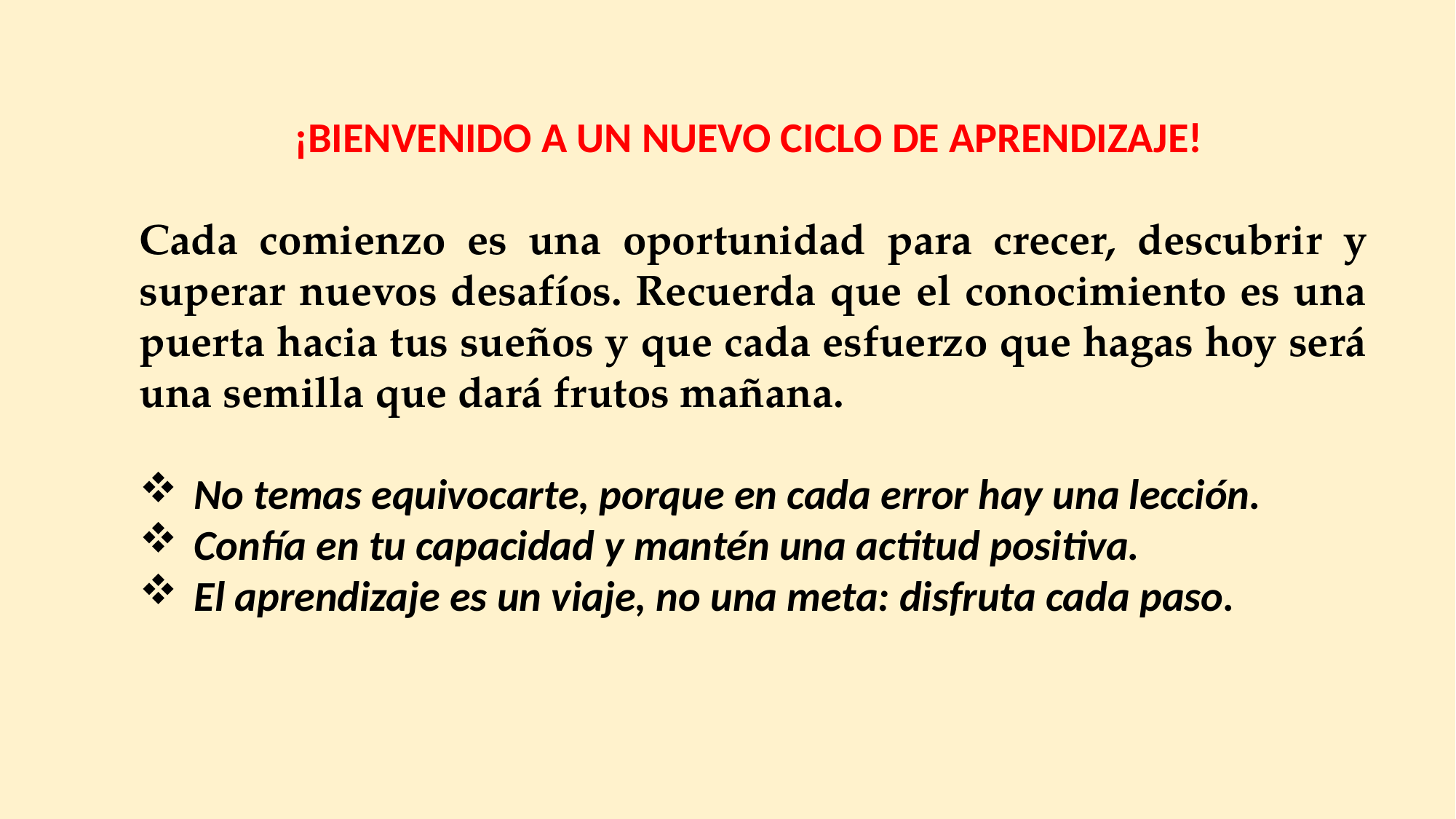

¡BIENVENIDO A UN NUEVO CICLO DE APRENDIZAJE!

Cada comienzo es una oportunidad para crecer, descubrir y superar nuevos desafíos. Recuerda que el conocimiento es una puerta hacia tus sueños y que cada esfuerzo que hagas hoy será una semilla que dará frutos mañana.

No temas equivocarte, porque en cada error hay una lección.
Confía en tu capacidad y mantén una actitud positiva.
El aprendizaje es un viaje, no una meta: disfruta cada paso.